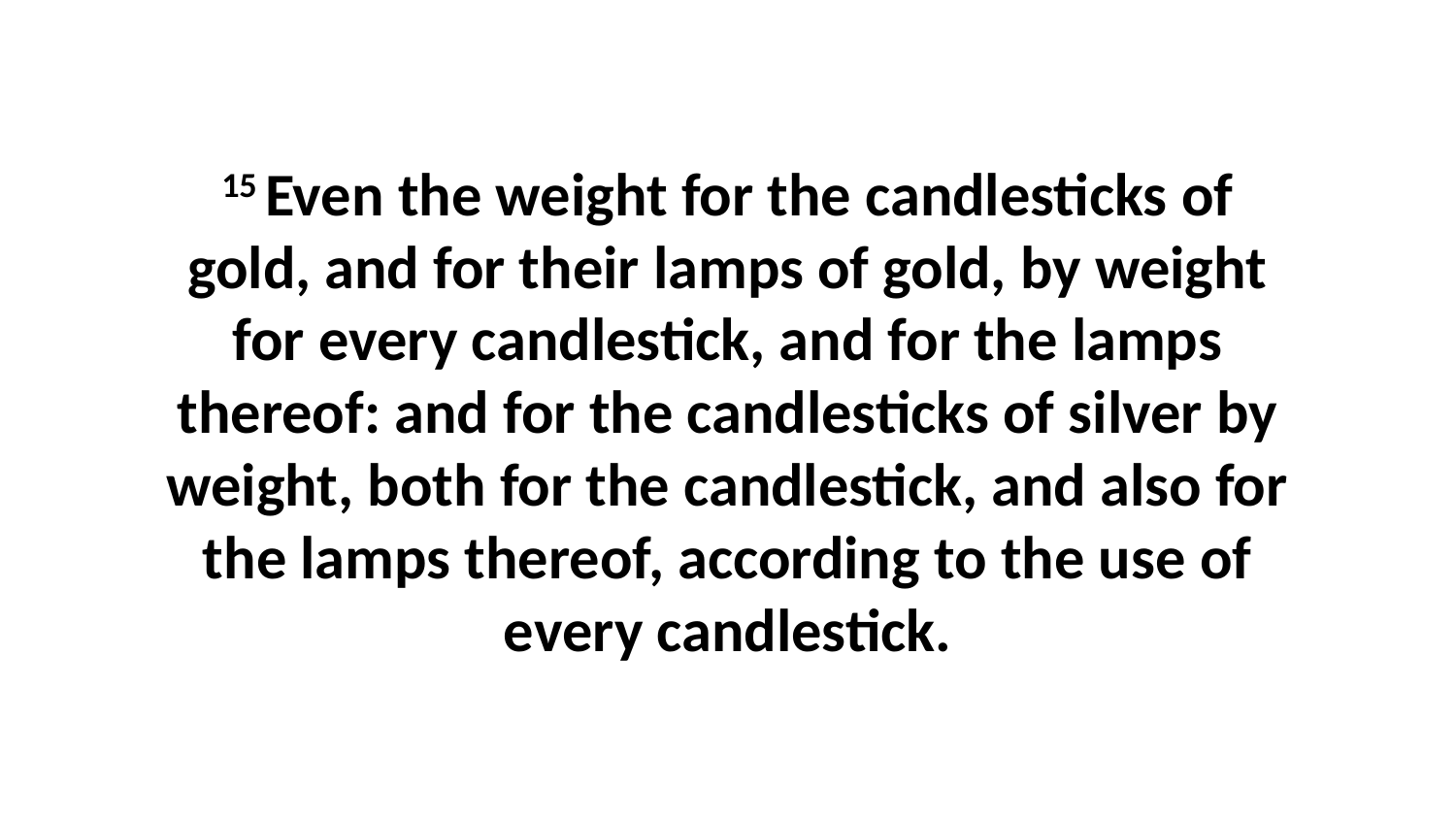

15 Even the weight for the candlesticks of gold, and for their lamps of gold, by weight for every candlestick, and for the lamps thereof: and for the candlesticks of silver by weight, both for the candlestick, and also for the lamps thereof, according to the use of every candlestick.